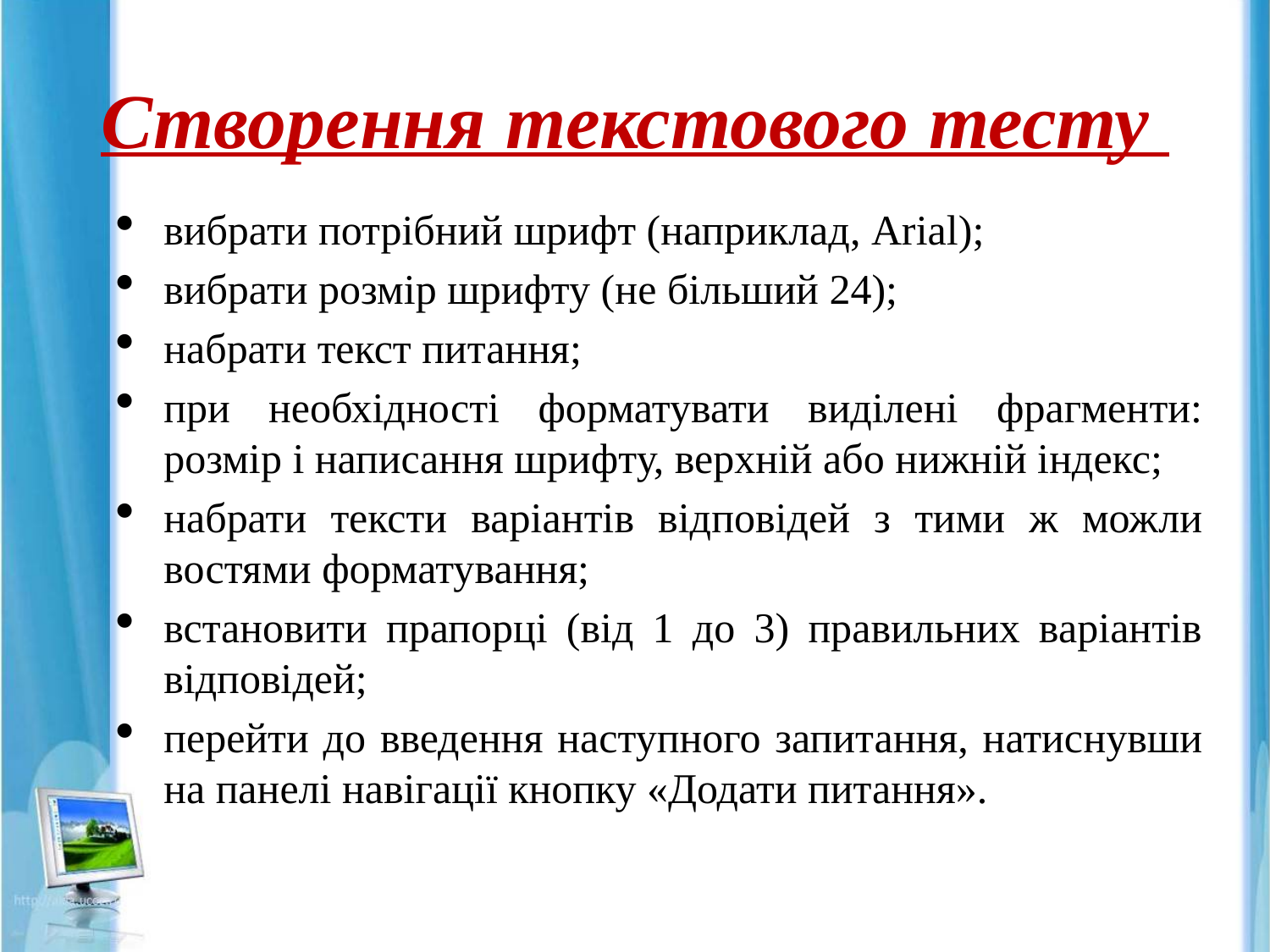

# Створення текстового тесту
вибрати потрібний шрифт (наприклад, Arial);
вибрати розмір шрифту (не більший 24);
набрати текст питання;
при необхідності фор­матувати виділені фрагмен­ти: розмір і написання шриф­ту, верхній або нижній індекс;
набрати тексти варіан­тів від­повідей з тими ж мож­ли­востями формату­вання;
встановити прапорці (від 1 до 3) правильних варіантів відповідей;
перейти до введення наступного запитання, натис­нувши на панелі навігації кнопку «Додати питання».